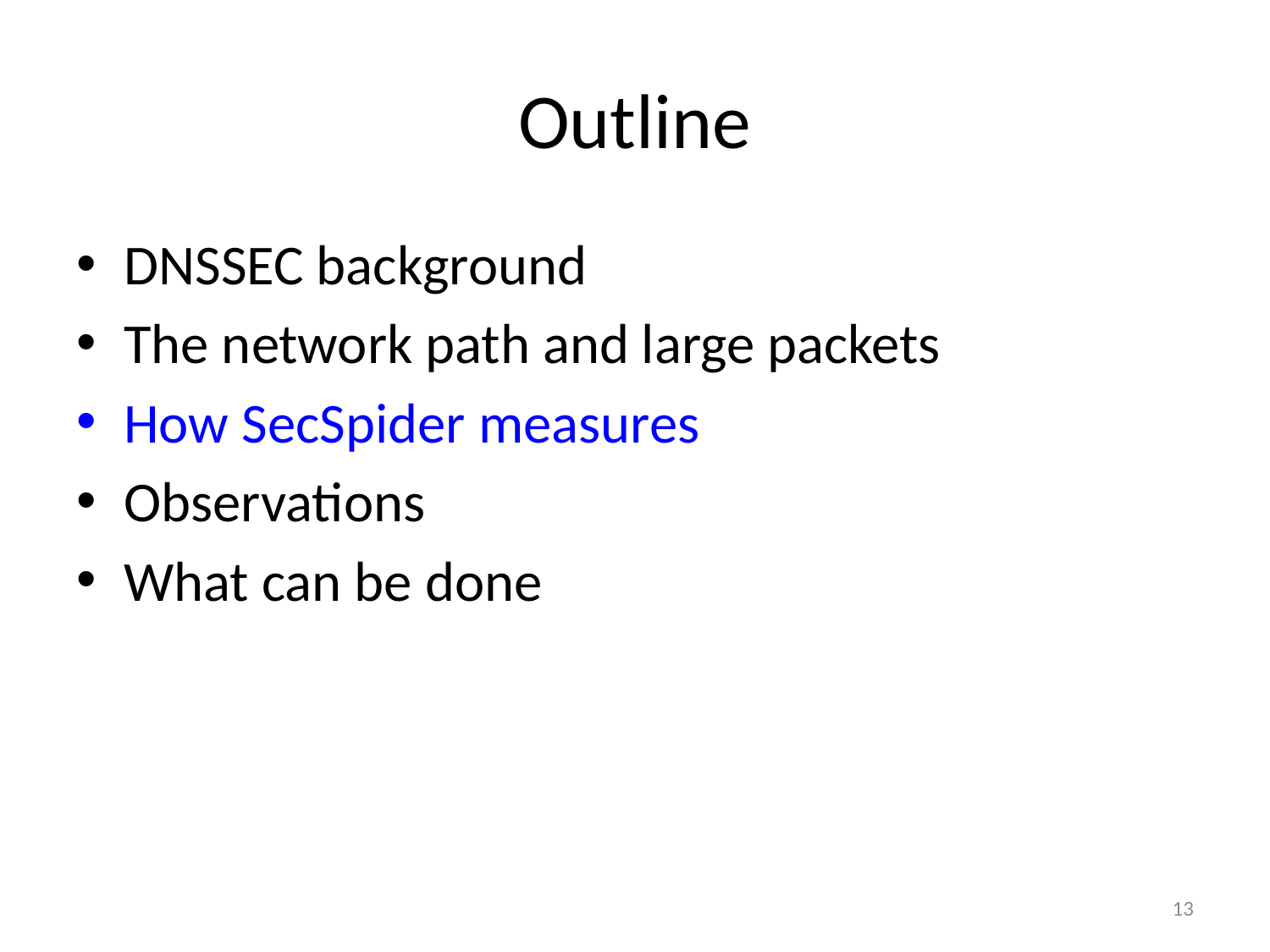

# Outline
DNSSEC background
The network path and large packets
How SecSpider measures
Observations
What can be done
13